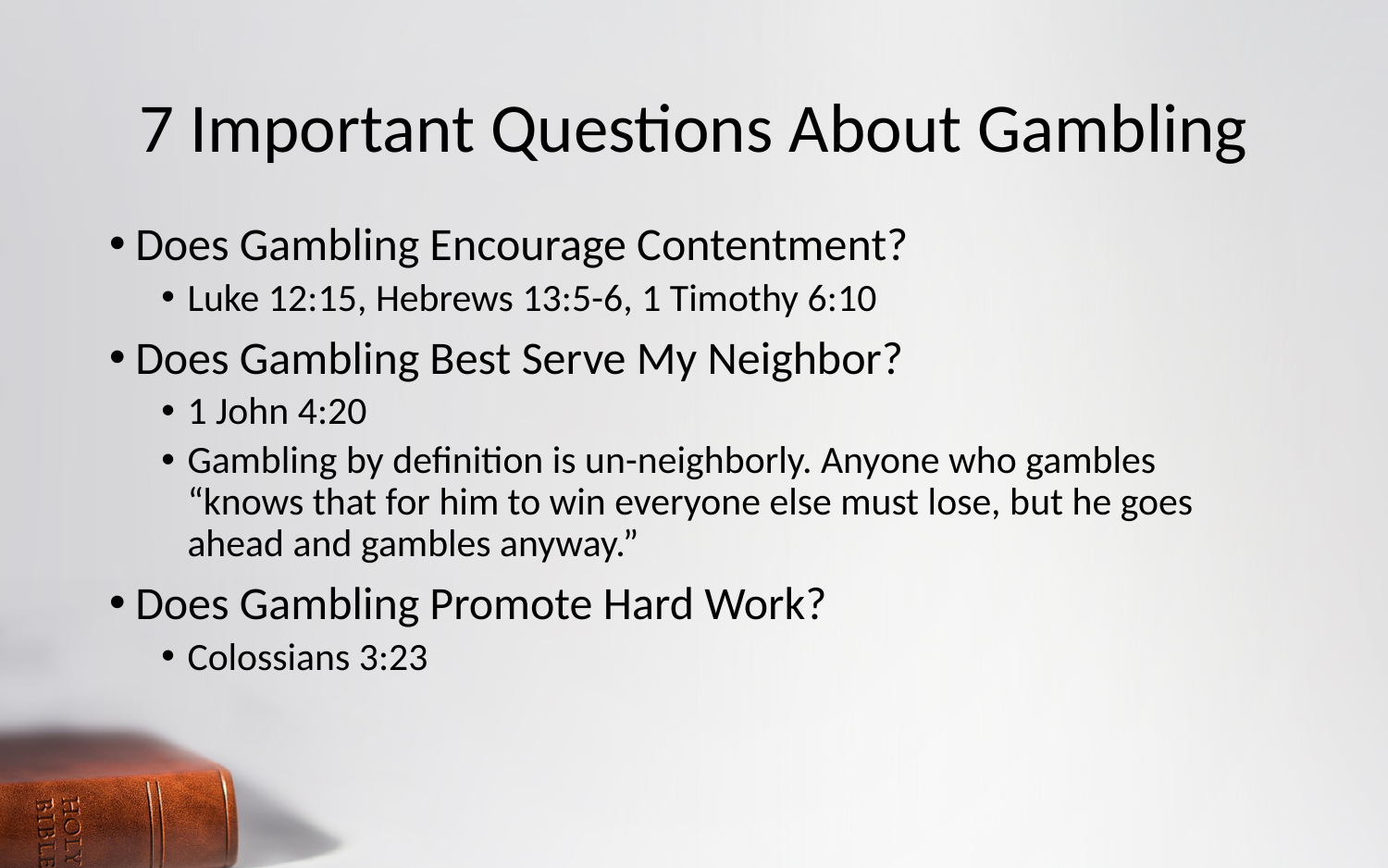

# 7 Important Questions About Gambling
Does Gambling Encourage Contentment?
Luke 12:15, Hebrews 13:5-6, 1 Timothy 6:10
Does Gambling Best Serve My Neighbor?
1 John 4:20
Gambling by definition is un-neighborly. Anyone who gambles “knows that for him to win everyone else must lose, but he goes ahead and gambles anyway.”
Does Gambling Promote Hard Work?
Colossians 3:23